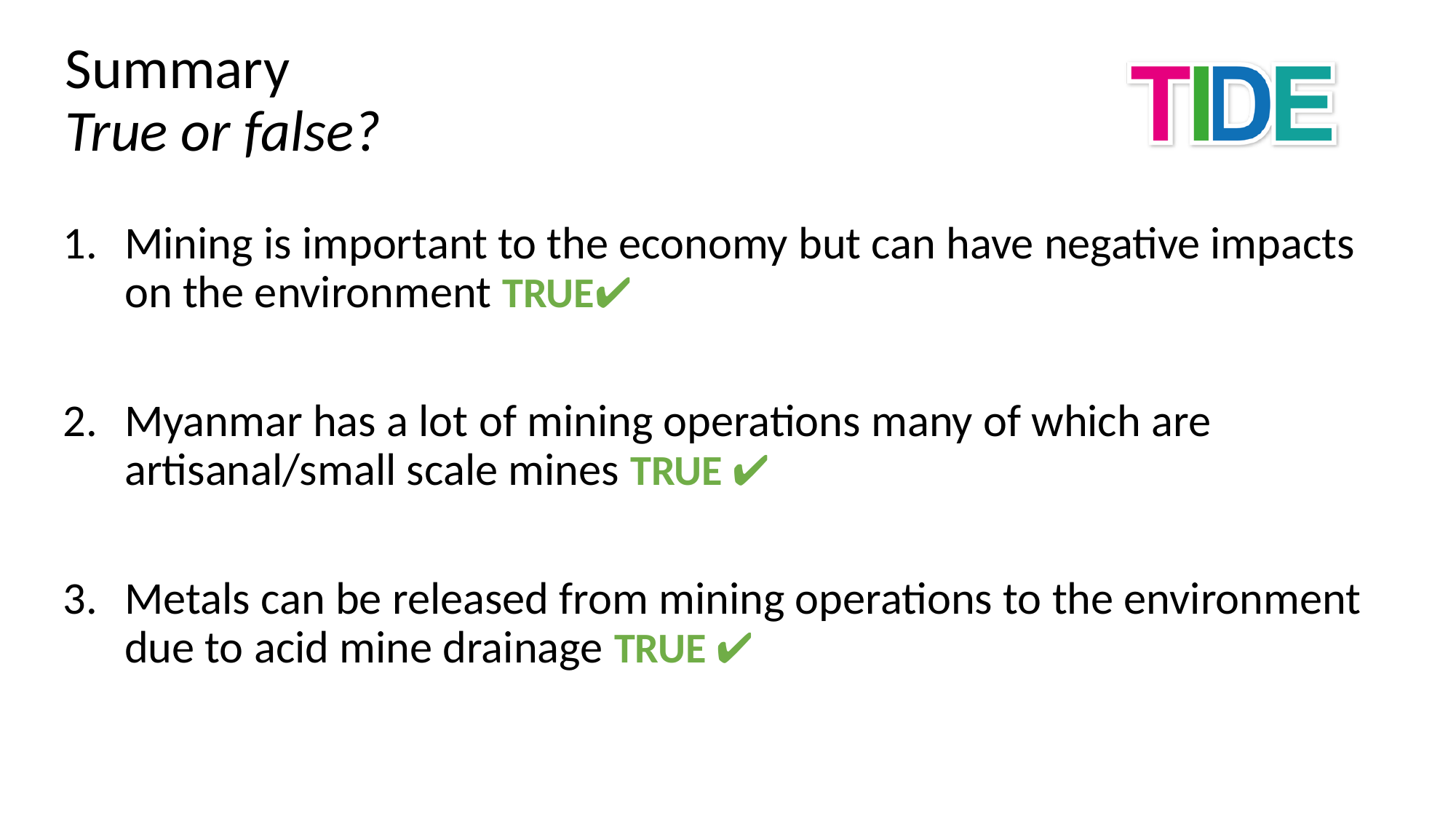

Summary
True or false?
Mining is important to the economy but can have negative impacts on the environment TRUE✔

Myanmar has a lot of mining operations many of which are artisanal/small scale mines TRUE ✔

Metals can be released from mining operations to the environment due to acid mine drainage TRUE ✔